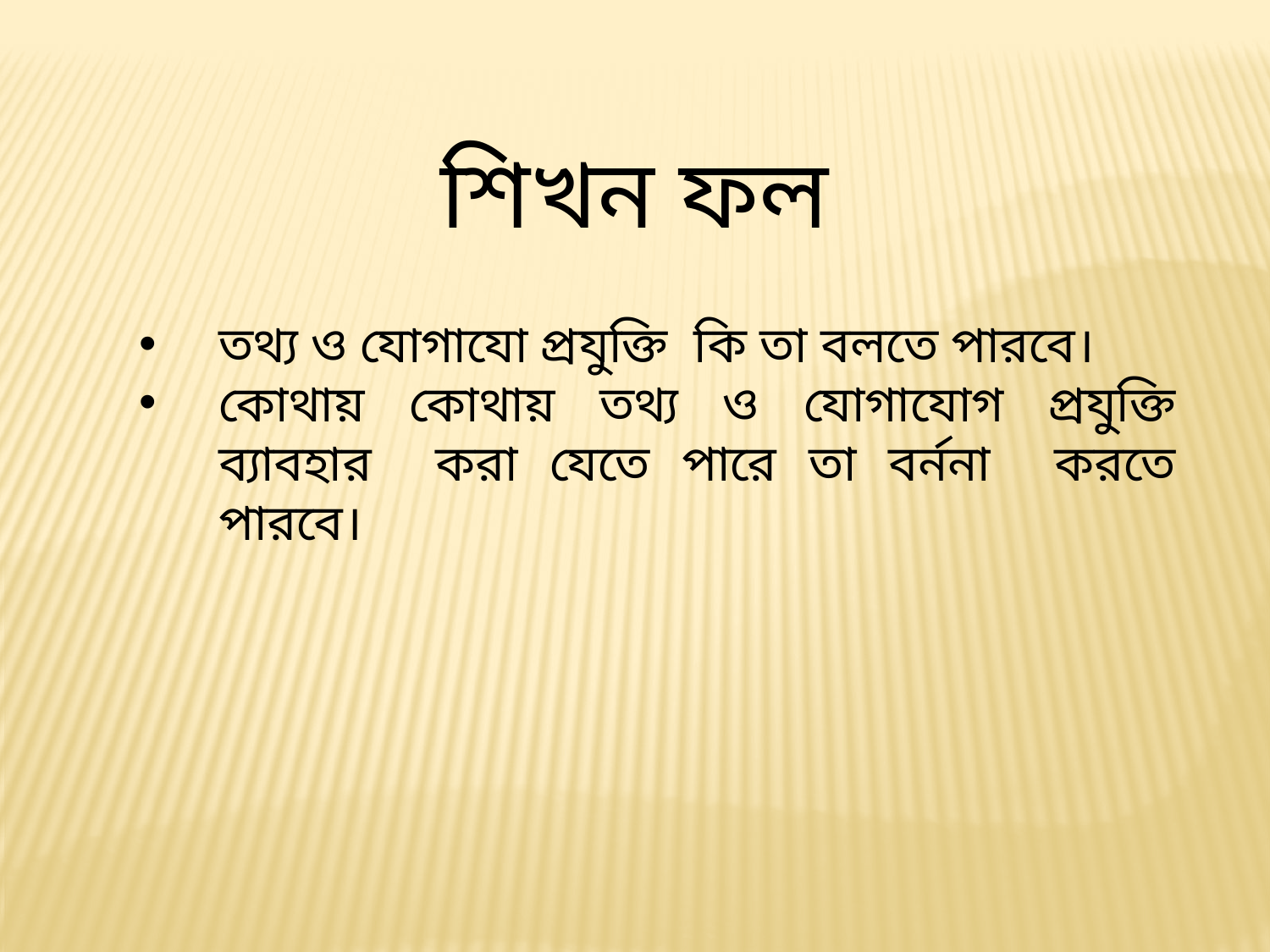

শিখন ফল
তথ্য ও যোগাযো প্রযুক্তি  কি তা বলতে পারবে।
কোথায় কোথায় তথ্য ও যোগাযোগ প্রযুক্তি ব্যাবহার  করা যেতে পারে তা বর্ননা  করতে পারবে।